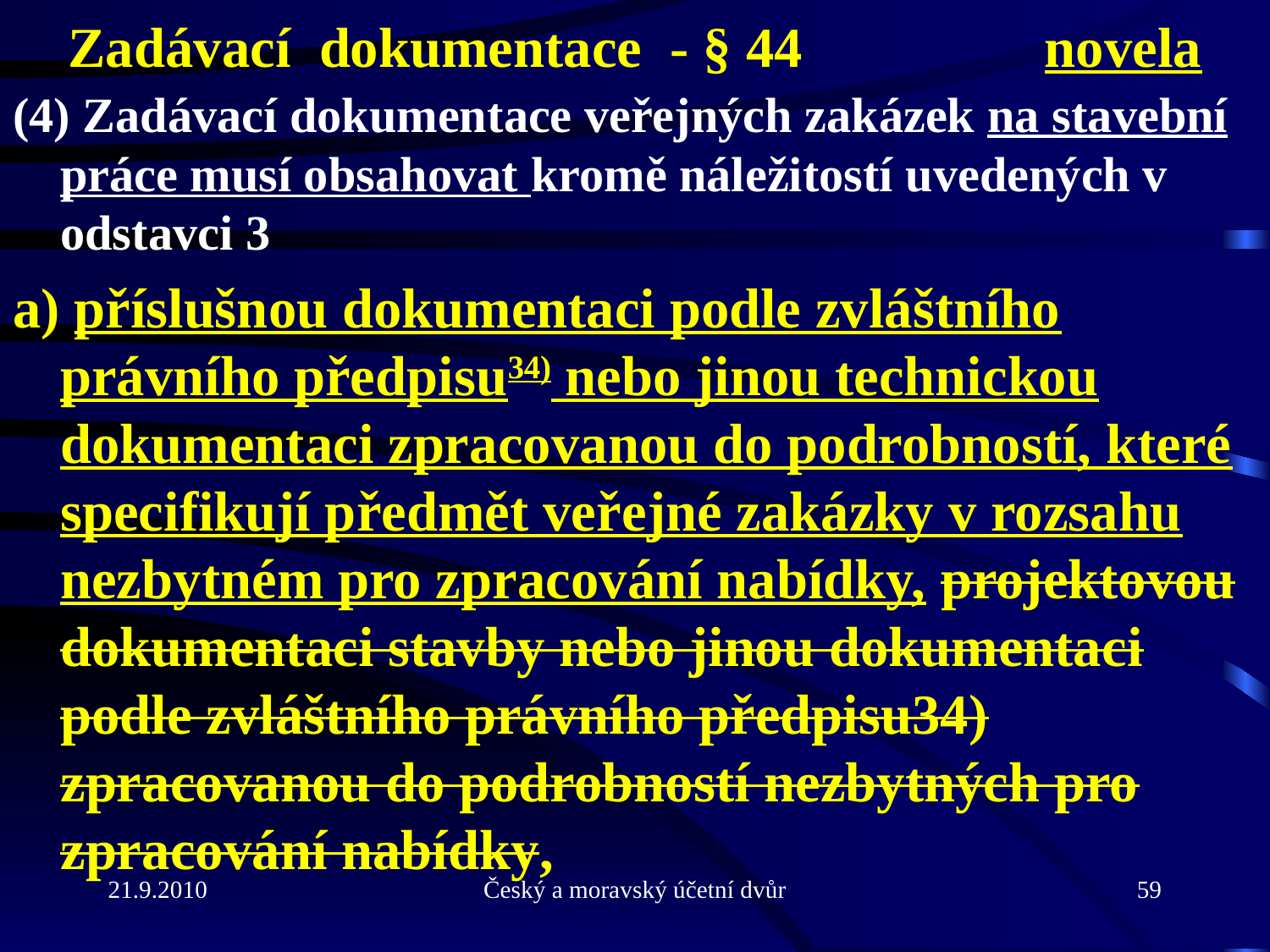

# Zadávací  dokumentace  - § 44                 novela
(4) Zadávací dokumentace veřejných zakázek na stavební práce musí obsahovat kromě náležitostí uvedených v odstavci 3
a) příslušnou dokumentaci podle zvláštního právního předpisu34) nebo jinou technickou dokumentaci zpracovanou do podrobností, které specifikují předmět veřejné zakázky v rozsahu nezbytném pro zpracování nabídky, projektovou dokumentaci stavby nebo jinou dokumentaci podle zvláštního právního předpisu34) zpracovanou do podrobností nezbytných pro zpracování nabídky,

21.9.2010
Český a moravský účetní dvůr
59